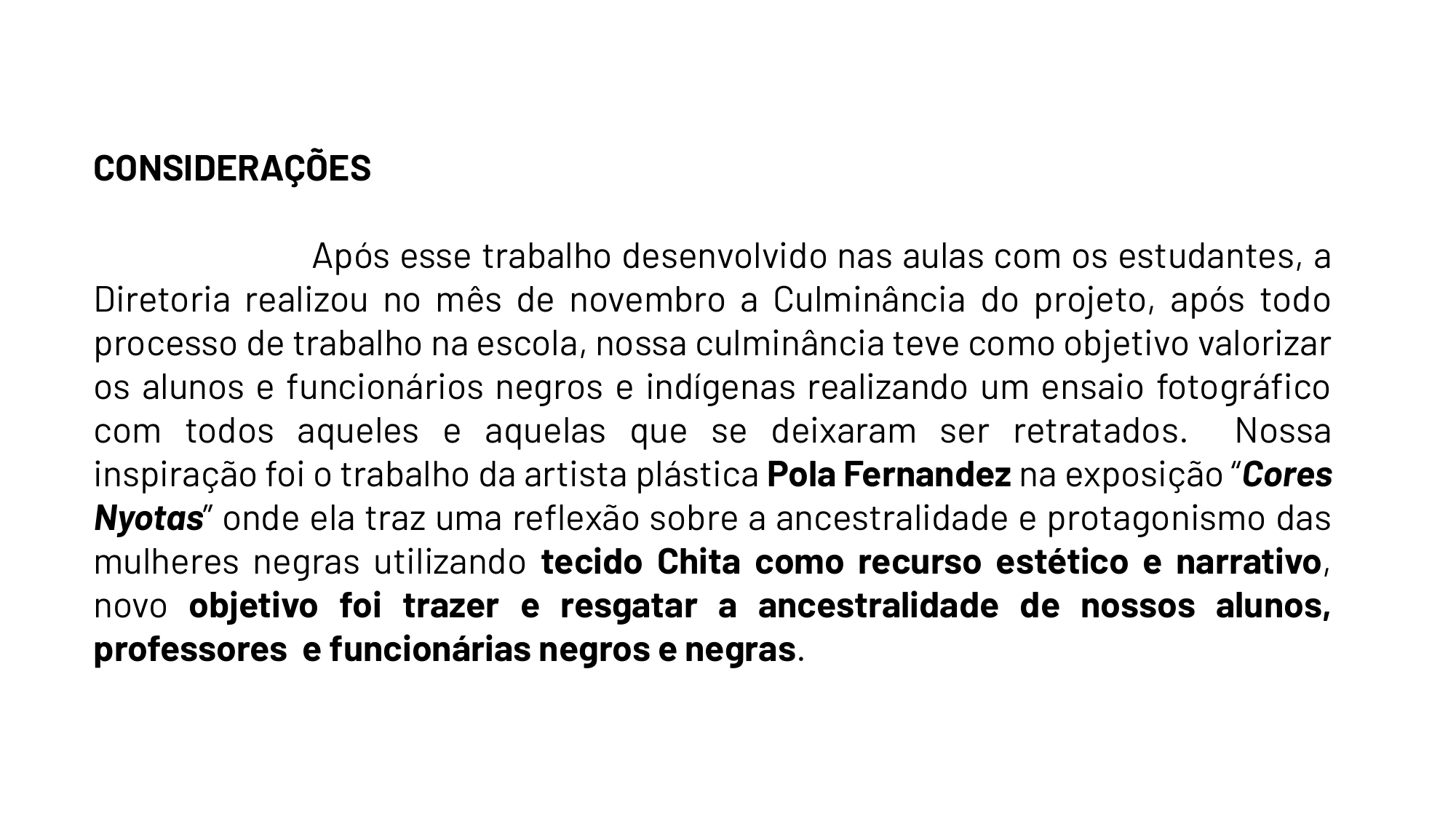

CONSIDERAÇÕES

		Após esse trabalho desenvolvido nas aulas com os estudantes, a Diretoria realizou no mês de novembro a Culminância do projeto, após todo processo de trabalho na escola, nossa culminância teve como objetivo valorizar os alunos e funcionários negros e indígenas realizando um ensaio fotográfico com todos aqueles e aquelas que se deixaram ser retratados.  Nossa inspiração foi o trabalho da artista plástica Pola Fernandez na exposição “Cores Nyotas” onde ela traz uma reflexão sobre a ancestralidade e protagonismo das mulheres negras utilizando tecido Chita como recurso estético e narrativo, novo objetivo foi trazer e resgatar a ancestralidade de nossos alunos, professores  e funcionárias negros e negras.